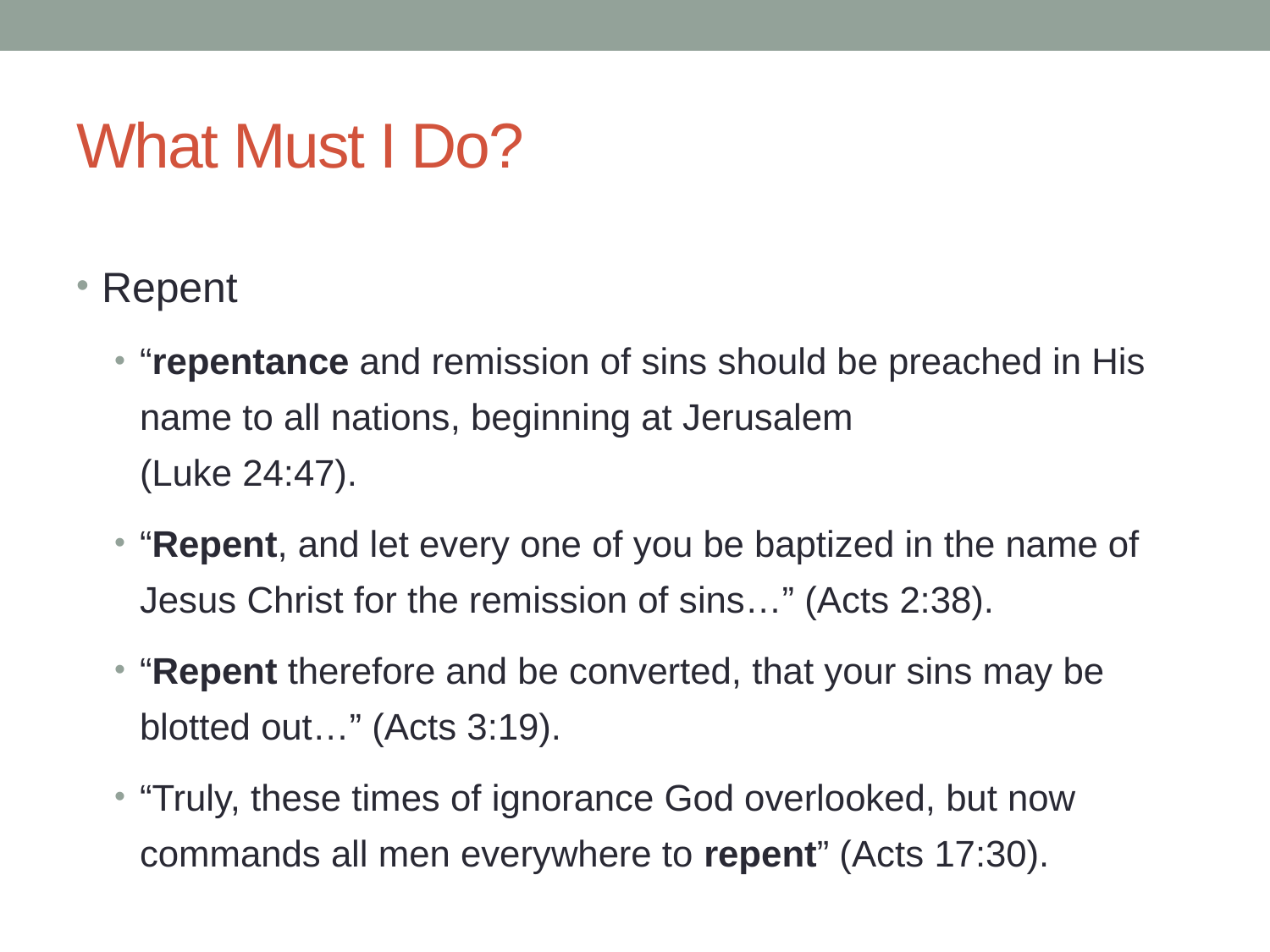

# What Must I Do?
Repent
“repentance and remission of sins should be preached in His name to all nations, beginning at Jerusalem
(Luke 24:47).
“Repent, and let every one of you be baptized in the name of Jesus Christ for the remission of sins…” (Acts 2:38).
“Repent therefore and be converted, that your sins may be blotted out…” (Acts 3:19).
“Truly, these times of ignorance God overlooked, but now commands all men everywhere to repent” (Acts 17:30).